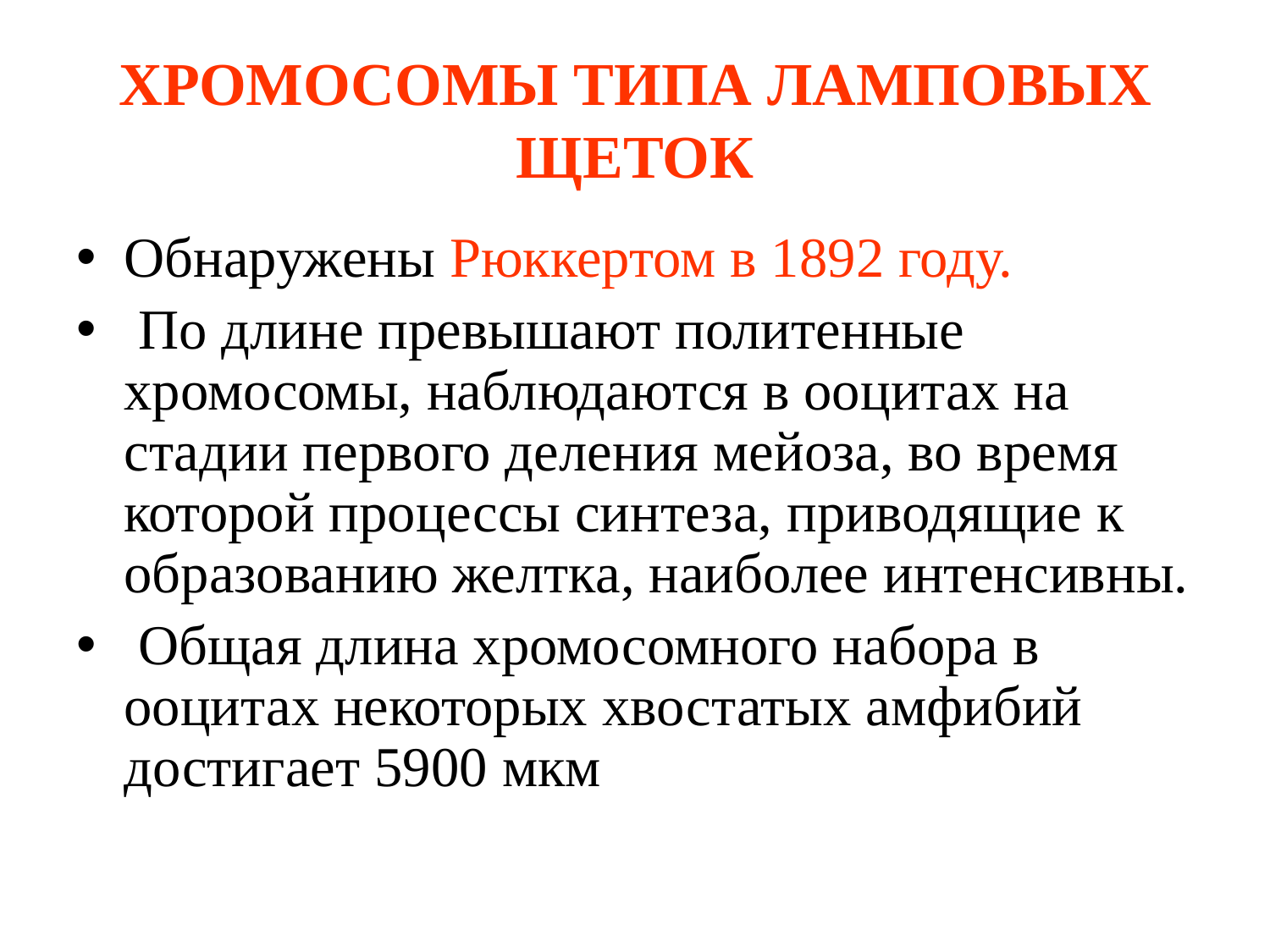

# ХРОМОСОМЫ ТИПА ЛАМПОВЫХ ЩЕТОК
Обнаружены Рюккертом в 1892 году.
 По длине превышают политенные хромосомы, наблюдаются в ооцитах на стадии первого деления мейоза, во время которой процессы синтеза, приводящие к образованию желтка, наиболее интенсивны.
 Общая длина хромосомного набора в ооцитах некоторых хвостатых амфибий достигает 5900 мкм